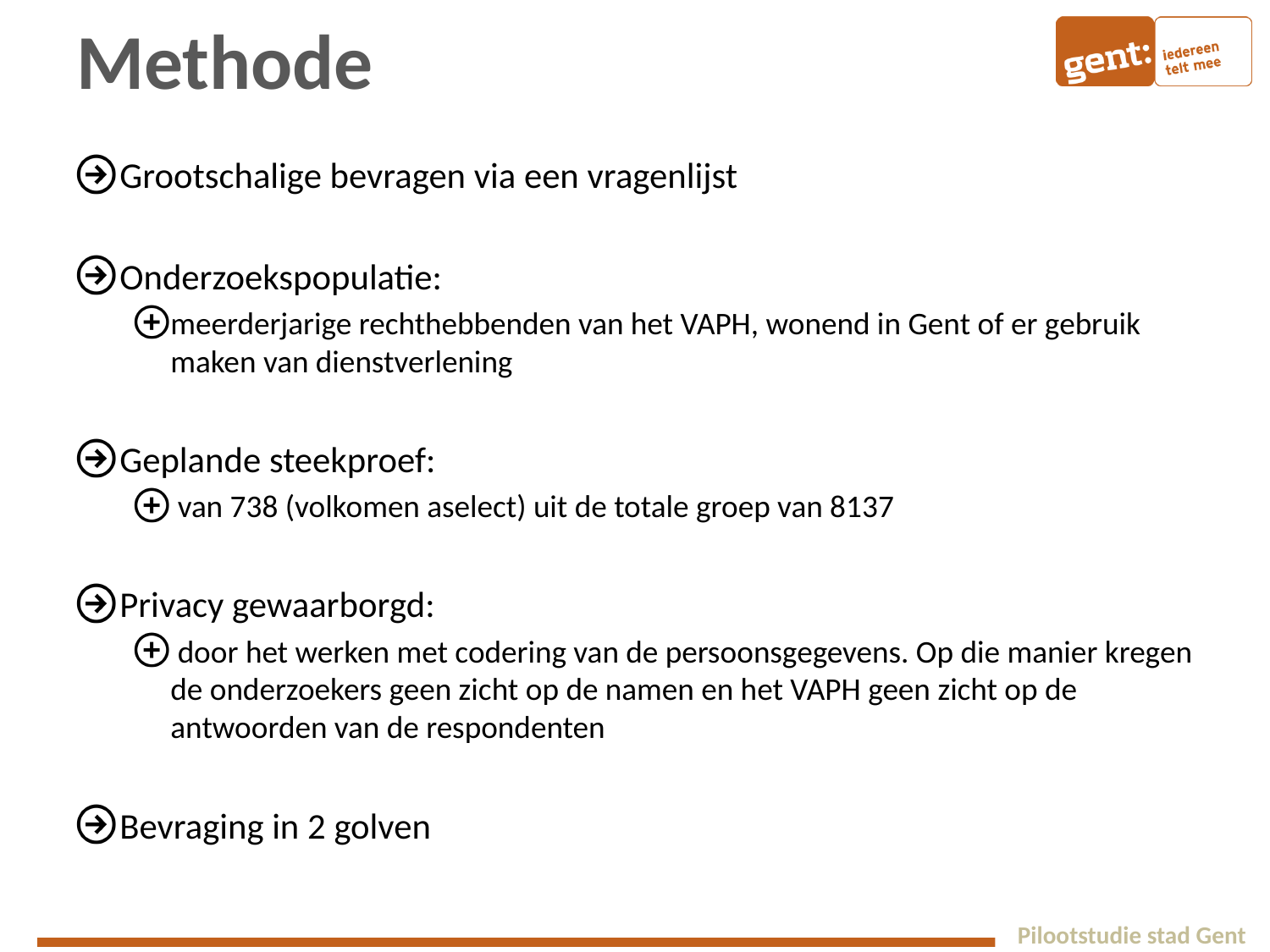

# Methode
Grootschalige bevragen via een vragenlijst

Onderzoekspopulatie:
meerderjarige rechthebbenden van het VAPH, wonend in Gent of er gebruik maken van dienstverlening

Geplande steekproef:
 van 738 (volkomen aselect) uit de totale groep van 8137

Privacy gewaarborgd:
 door het werken met codering van de persoonsgegevens. Op die manier kregen de onderzoekers geen zicht op de namen en het VAPH geen zicht op de antwoorden van de respondenten

Bevraging in 2 golven